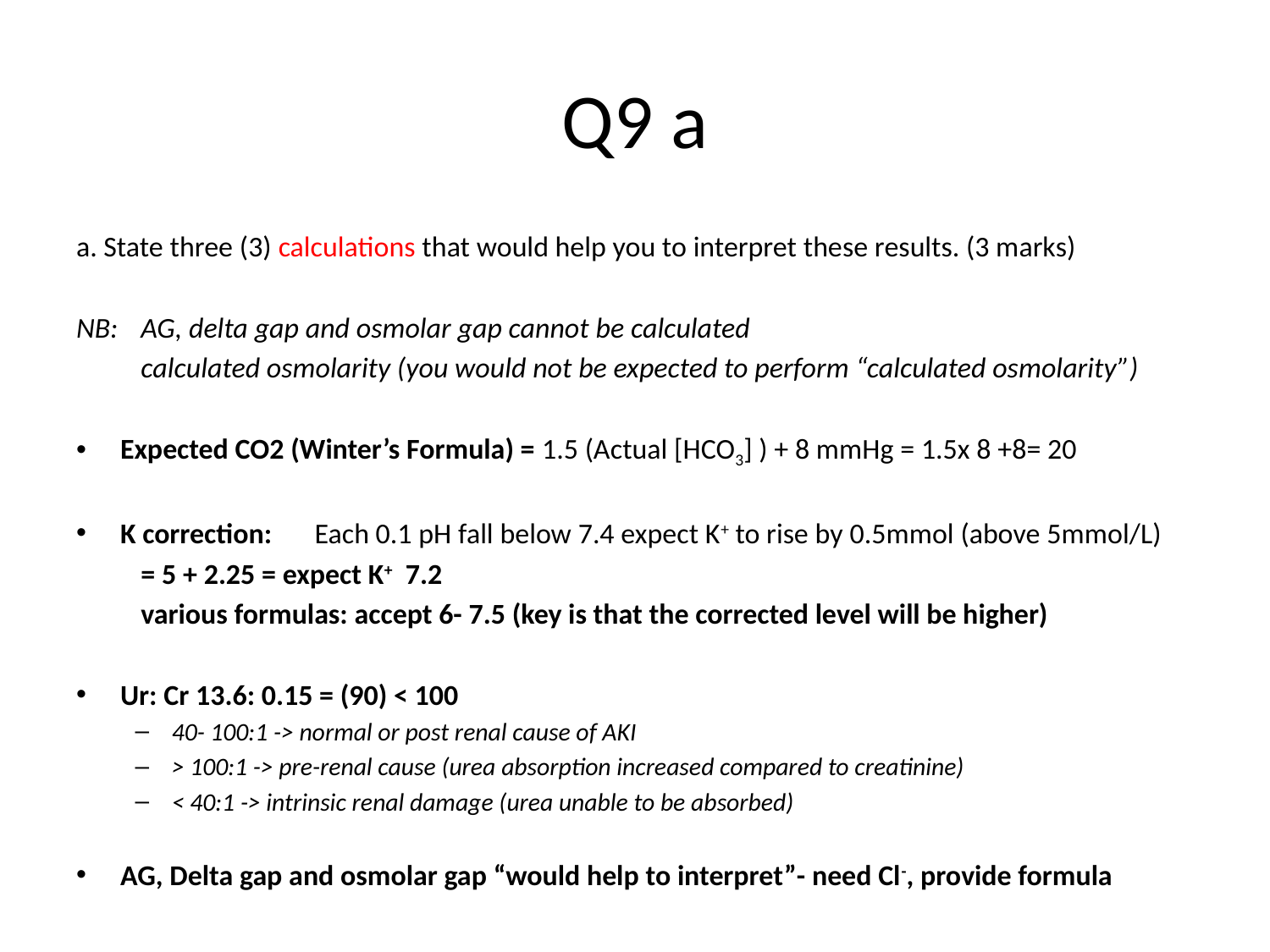

# Q9 a
a. State three (3) calculations that would help you to interpret these results. (3 marks)

NB: 	AG, delta gap and osmolar gap cannot be calculated
	calculated osmolarity (you would not be expected to perform “calculated osmolarity”)

Expected CO2 (Winter’s Formula) = 1.5 (Actual [HCO3] ) + 8 mmHg = 1.5x 8 +8= 20

K correction: 	Each 0.1 pH fall below 7.4 expect K+ to rise by 0.5mmol (above 5mmol/L)
		= 5 + 2.25 = expect K+  7.2
		various formulas: accept 6- 7.5 (key is that the corrected level will be higher)

Ur: Cr 13.6: 0.15 = (90) < 100
40- 100:1 -> normal or post renal cause of AKI
> 100:1 -> pre-renal cause (urea absorption increased compared to creatinine)
< 40:1 -> intrinsic renal damage (urea unable to be absorbed)

AG, Delta gap and osmolar gap “would help to interpret”- need Cl-, provide formula